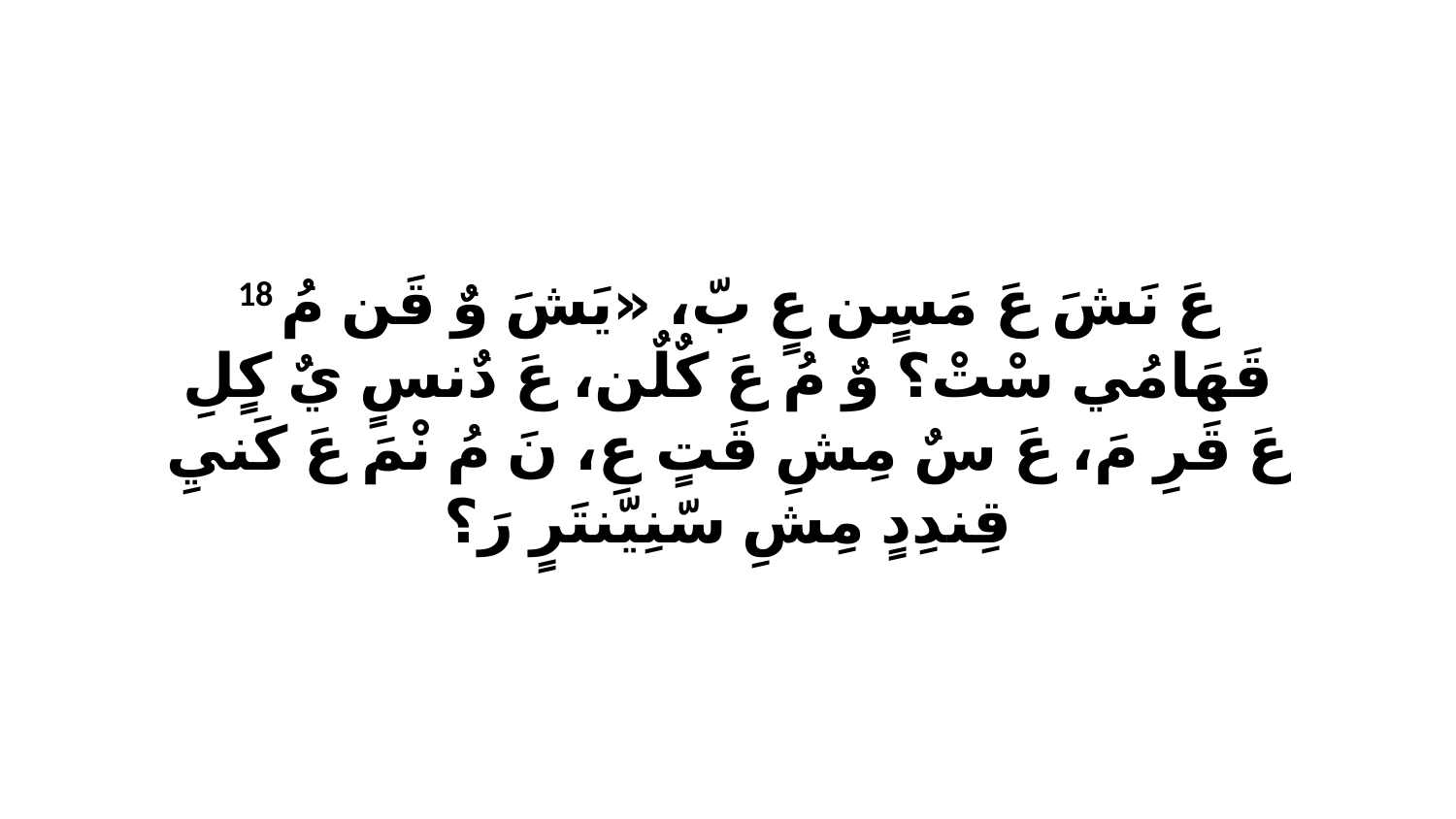

18 عَ نَشَ عَ مَسٍن عٍ بّ، «يَشَ وٌ قَن مُ قَهَامُي سْتْ؟ وٌ مُ عَ كٌلٌن، عَ دٌنسٍ يٌ كٍلِ عَ قَرِ مَ، عَ سٌ مِشِ قَتٍ عِ، نَ مُ نْمَ عَ كَنيِ قِندِدٍ مِشِ سّنِيّنتَرٍ رَ؟